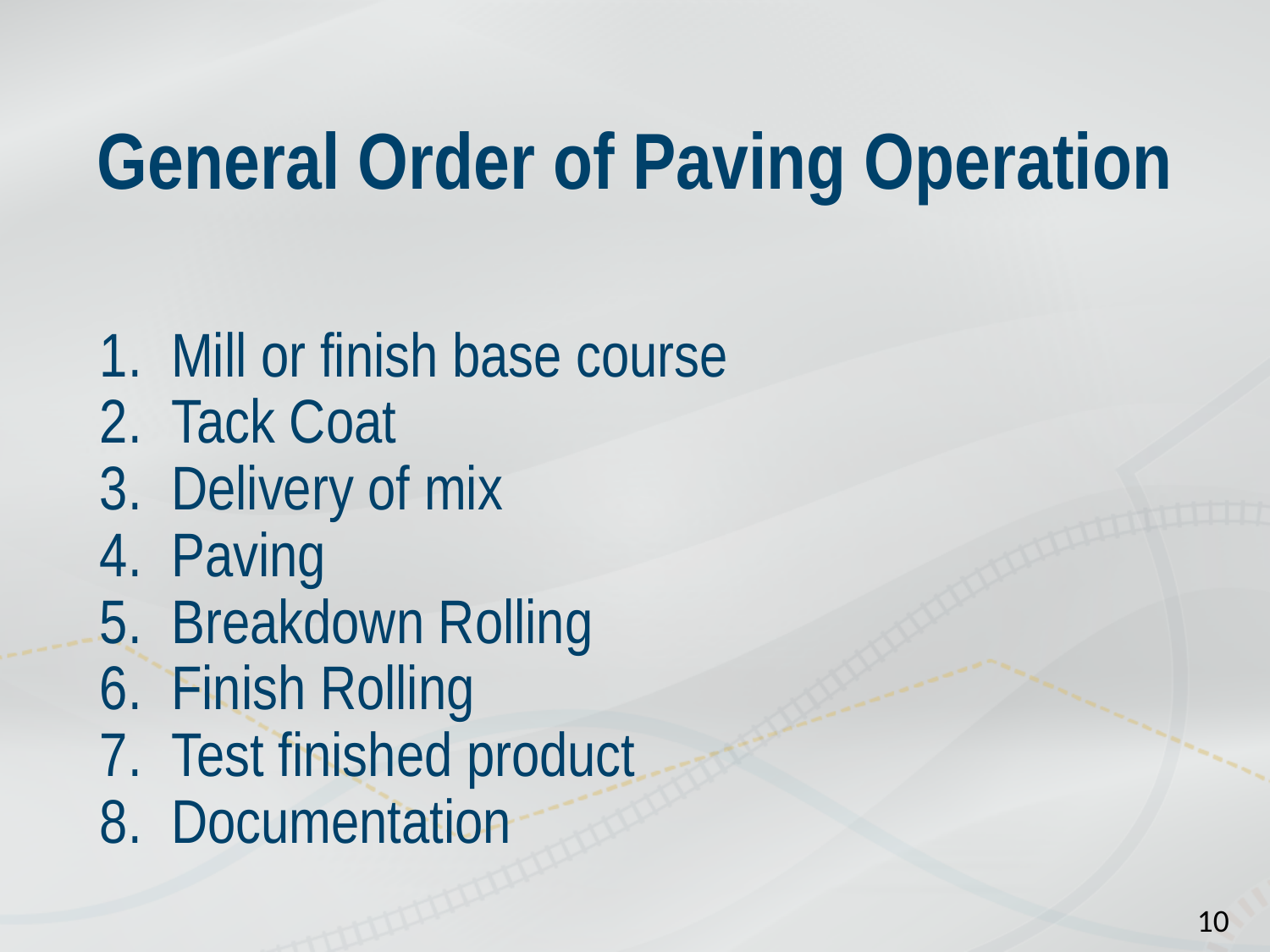

# General Order of Paving Operation
Mill or finish base course
Tack Coat
Delivery of mix
Paving
Breakdown Rolling
Finish Rolling
Test finished product
Documentation

10